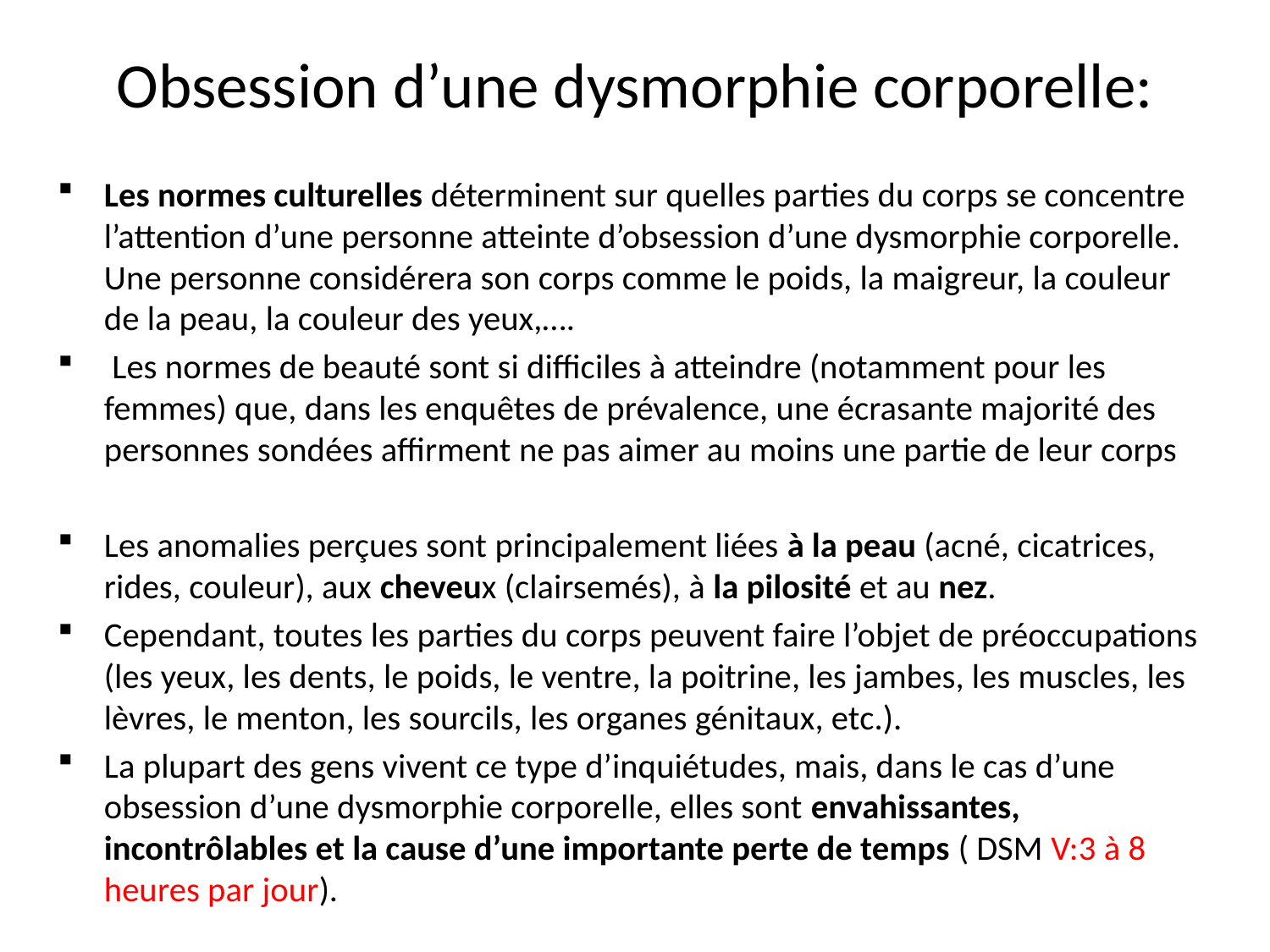

# Obsession d’une dysmorphie corporelle:
Les normes culturelles déterminent sur quelles parties du corps se concentre l’attention d’une personne atteinte d’obsession d’une dysmorphie corporelle. Une personne considérera son corps comme le poids, la maigreur, la couleur de la peau, la couleur des yeux,….
 Les normes de beauté sont si difficiles à atteindre (notamment pour les femmes) que, dans les enquêtes de prévalence, une écrasante majorité des personnes sondées affirment ne pas aimer au moins une partie de leur corps

Les anomalies perçues sont principalement liées à la peau (acné, cicatrices, rides, couleur), aux cheveux (clairsemés), à la pilosité et au nez.
Cependant, toutes les parties du corps peuvent faire l’objet de préoccupations (les yeux, les dents, le poids, le ventre, la poitrine, les jambes, les muscles, les lèvres, le menton, les sourcils, les organes génitaux, etc.).
La plupart des gens vivent ce type d’inquiétudes, mais, dans le cas d’une obsession d’une dysmorphie corporelle, elles sont envahissantes, incontrôlables et la cause d’une importante perte de temps ( DSM V:3 à 8 heures par jour).